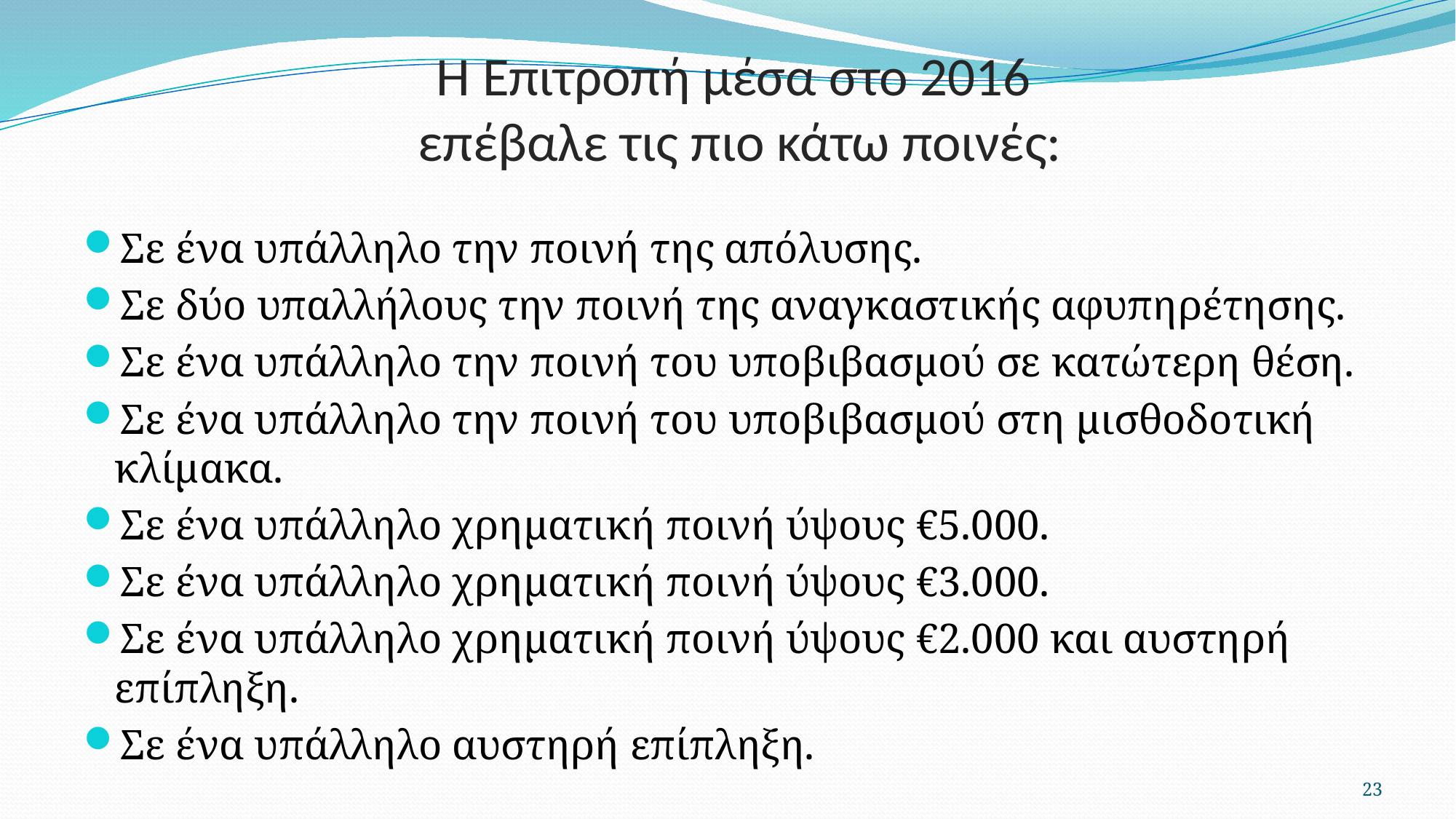

# H Επιτροπή μέσα στο 2016 επέβαλε τις πιο κάτω ποινές:
Σε ένα υπάλληλο την ποινή της απόλυσης.
Σε δύο υπαλλήλους την ποινή της αναγκαστικής αφυπηρέτησης.
Σε ένα υπάλληλο την ποινή του υποβιβασμού σε κατώτερη θέση.
Σε ένα υπάλληλο την ποινή του υποβιβασμού στη μισθοδοτική κλίμακα.
Σε ένα υπάλληλο χρηματική ποινή ύψους €5.000.
Σε ένα υπάλληλο χρηματική ποινή ύψους €3.000.
Σε ένα υπάλληλο χρηματική ποινή ύψους €2.000 και αυστηρή επίπληξη.
Σε ένα υπάλληλο αυστηρή επίπληξη.

23